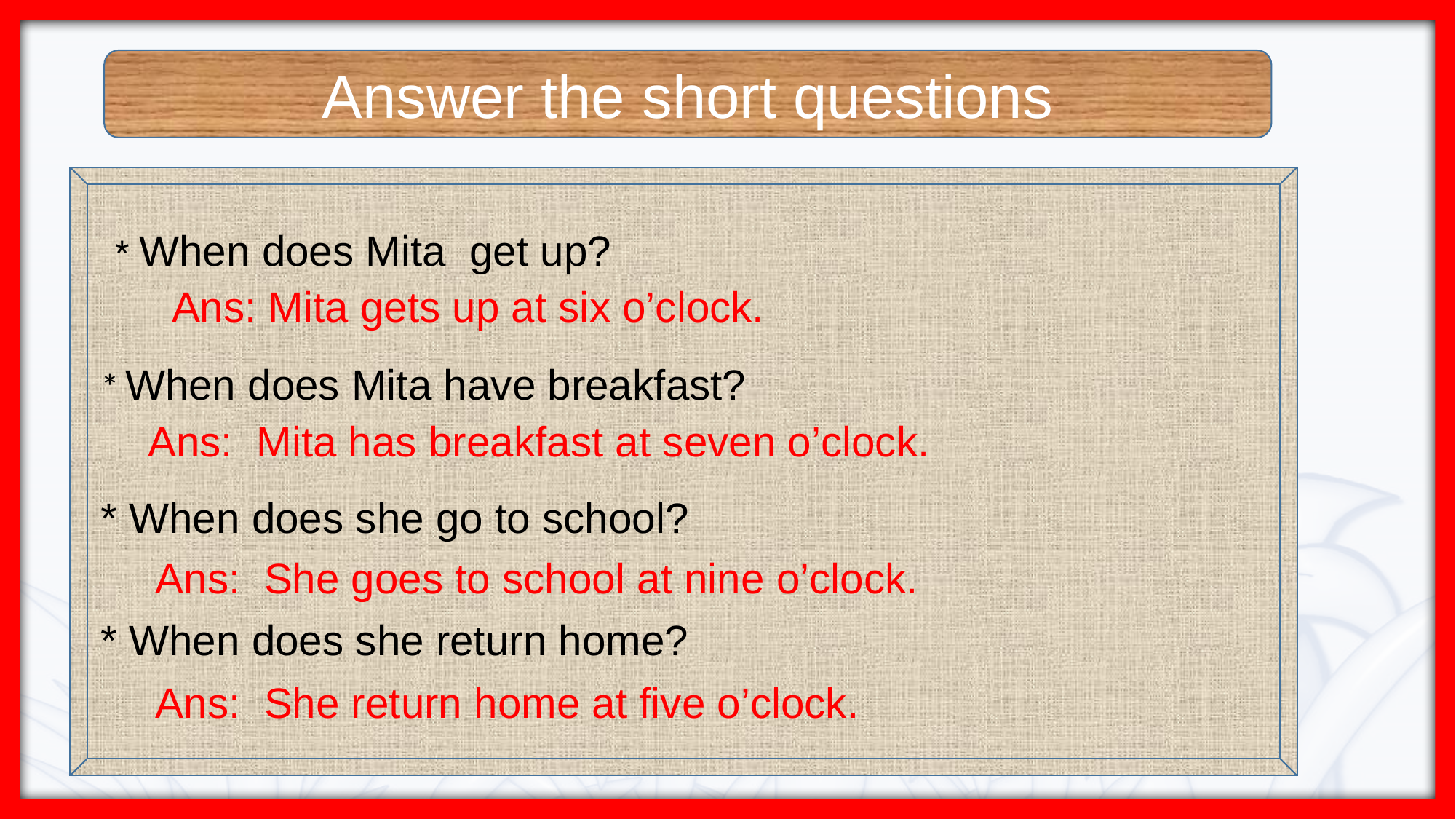

Answer the short questions

* When does Mita  get up?
  Ans: Mita gets up at six o’clock.
* When does Mita have breakfast?
Ans:  Mita has breakfast at seven o’clock.
* When does she go to school?
 Ans:  She goes to school at nine o’clock.
* When does she return home?
 Ans:  She return home at five o’clock.